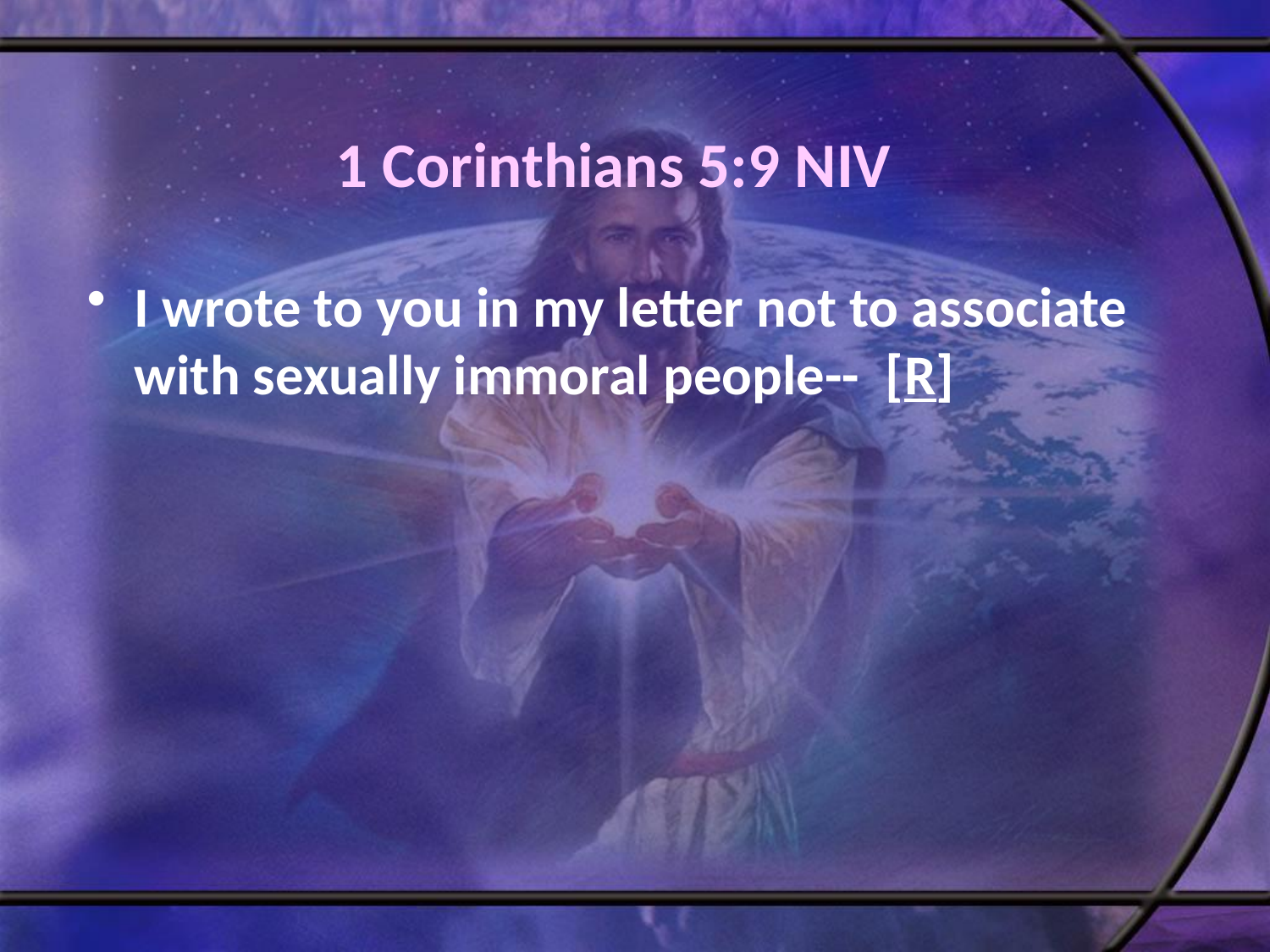

# 1 Corinthians 5:9 NIV
I wrote to you in my letter not to associate with sexually immoral people--  [R]